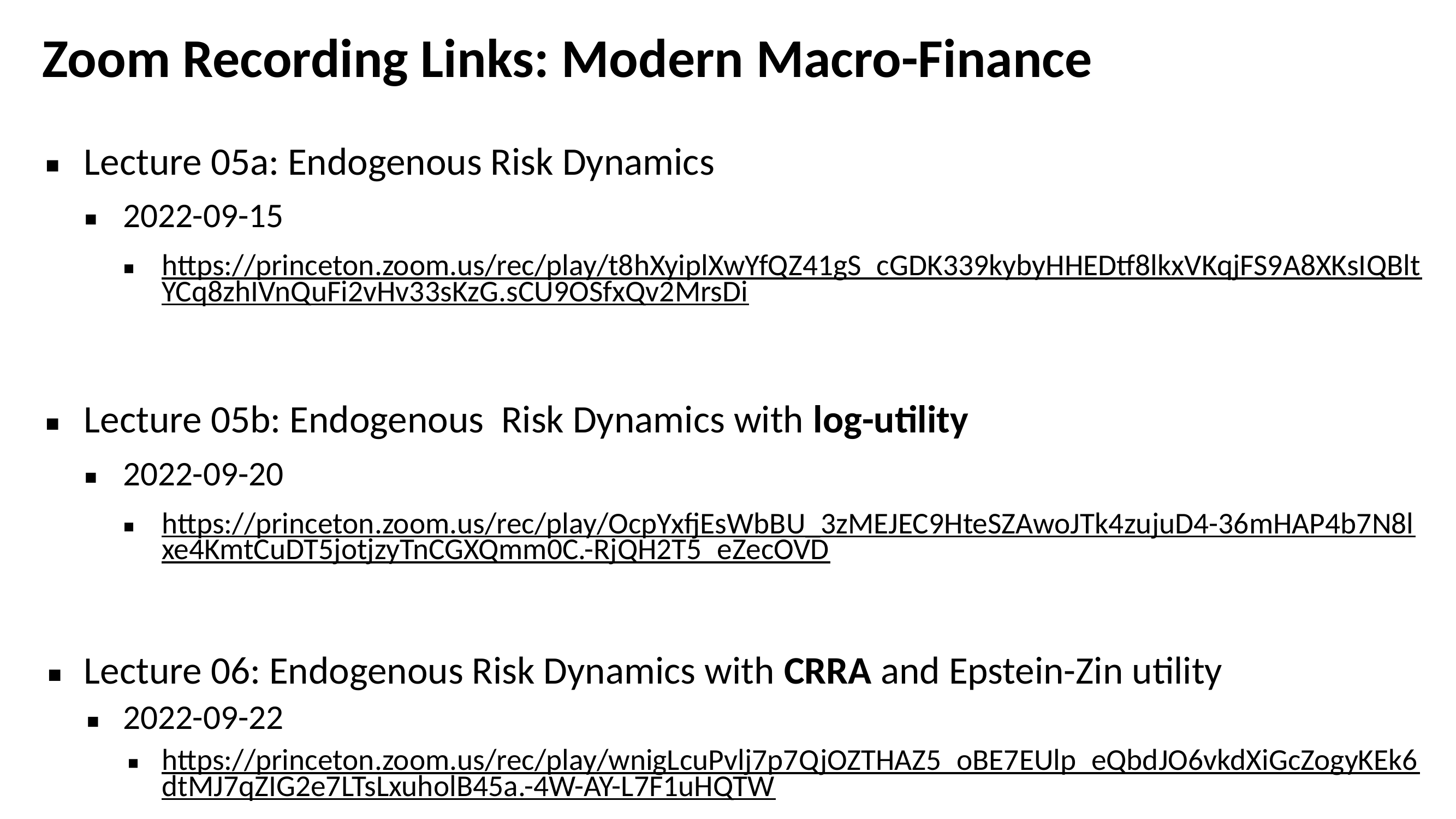

# Zoom Recording Links: Modern Macro-Finance
Lecture 05a: Endogenous Risk Dynamics
2022-09-15
https://princeton.zoom.us/rec/play/t8hXyiplXwYfQZ41gS_cGDK339kybyHHEDtf8lkxVKqjFS9A8XKsIQBltYCq8zhIVnQuFi2vHv33sKzG.sCU9OSfxQv2MrsDi

Lecture 05b: Endogenous  Risk Dynamics with log-utility
2022-09-20
https://princeton.zoom.us/rec/play/OcpYxfjEsWbBU_3zMEJEC9HteSZAwoJTk4zujuD4-36mHAP4b7N8lxe4KmtCuDT5jotjzyTnCGXQmm0C.-RjQH2T5_eZecOVD

Lecture 06: Endogenous Risk Dynamics with CRRA and Epstein-Zin utility
2022-09-22
https://princeton.zoom.us/rec/play/wnigLcuPvlj7p7QjOZTHAZ5_oBE7EUlp_eQbdJO6vkdXiGcZogyKEk6dtMJ7qZIG2e7LTsLxuholB45a.-4W-AY-L7F1uHQTW